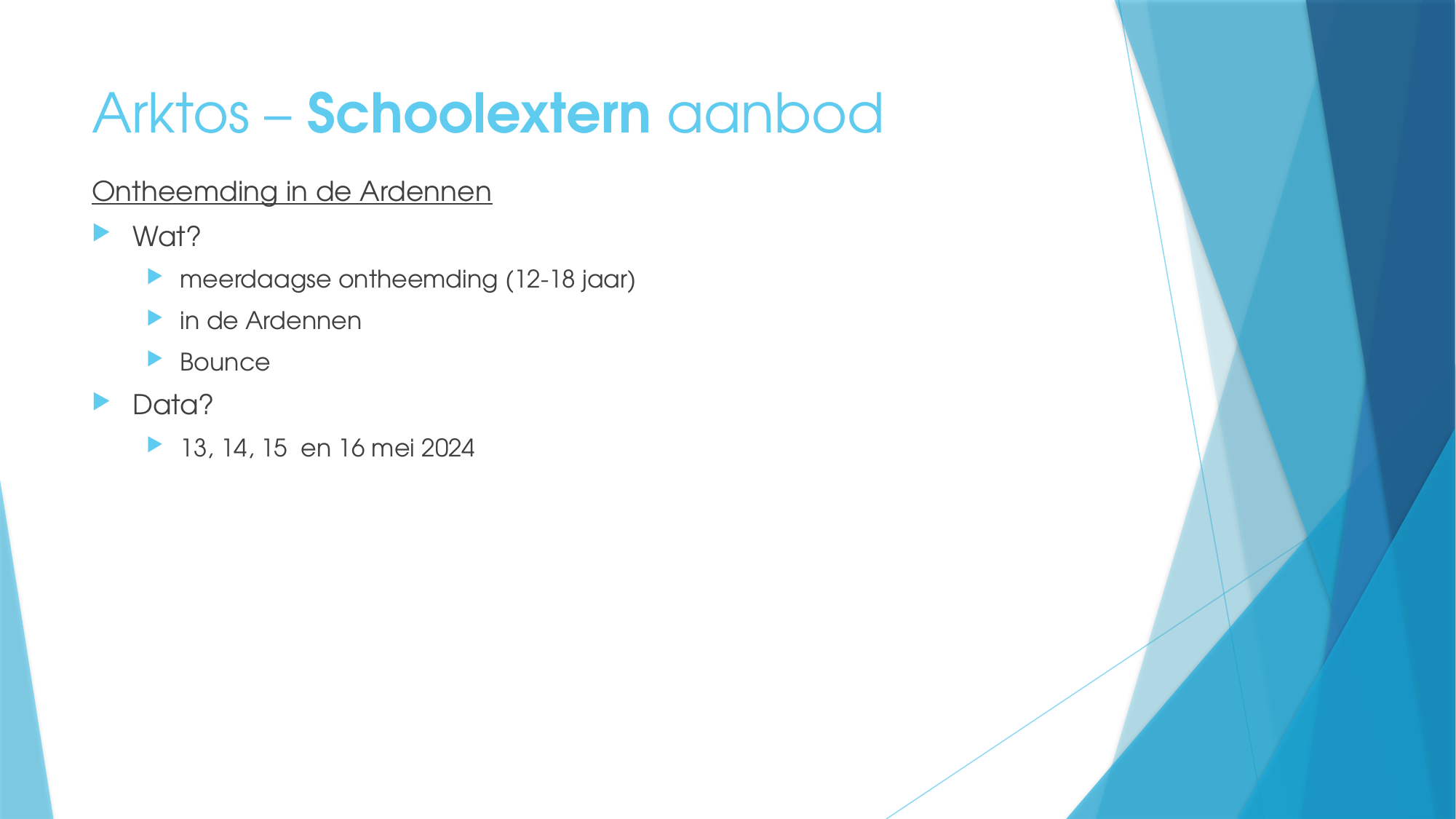

# Arktos – Schoolextern aanbod
Ontheemding in de Ardennen
Wat?
meerdaagse ontheemding (12-18 jaar)
in de Ardennen
Bounce
Data?
13, 14, 15  en 16 mei 2024